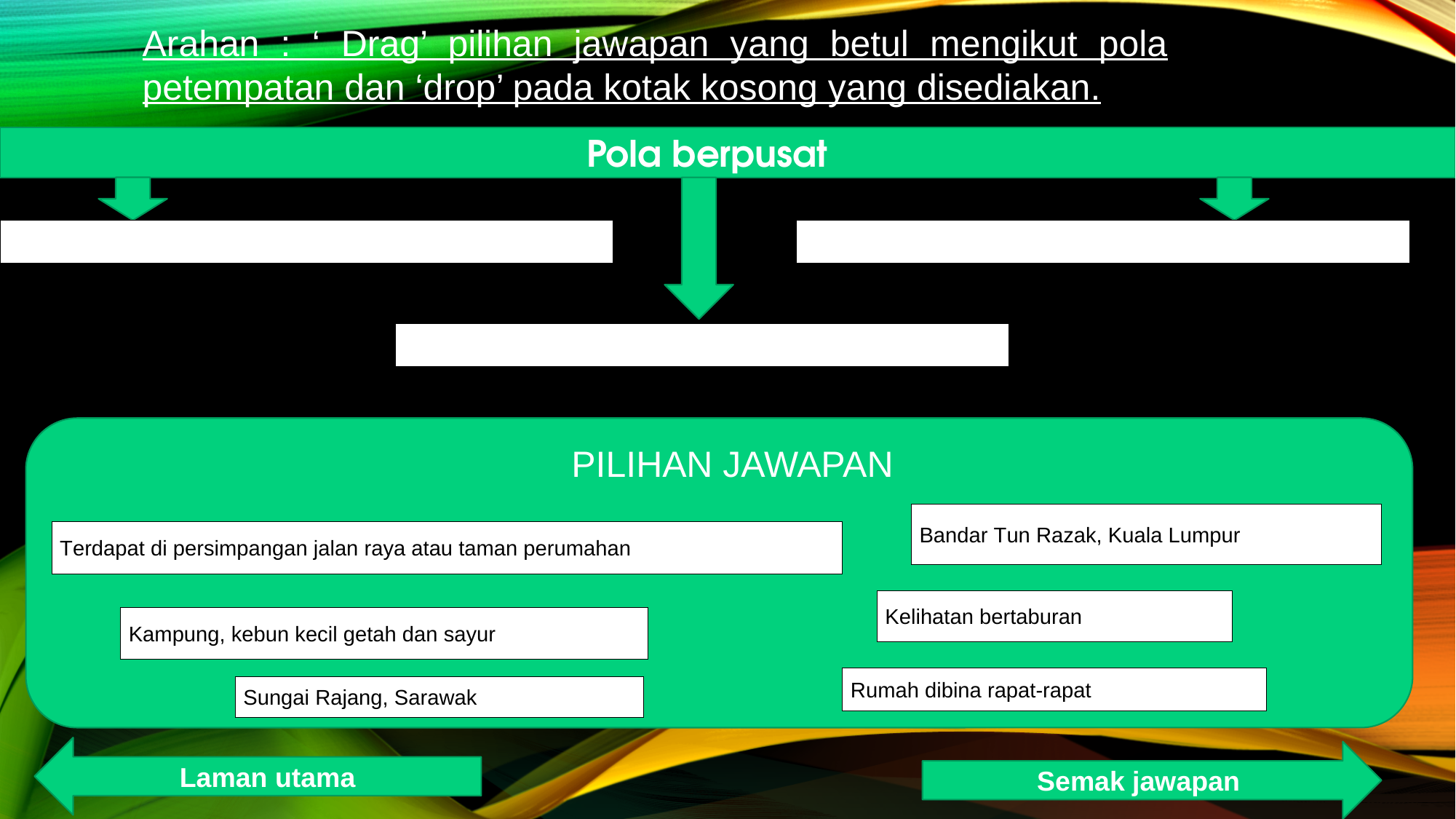

Arahan : ‘ Drag’ pilihan jawapan yang betul mengikut pola petempatan dan ‘drop’ pada kotak kosong yang disediakan.
Pola berpusat

PILIHAN JAWAPAN
Laman utama
Semak jawapan